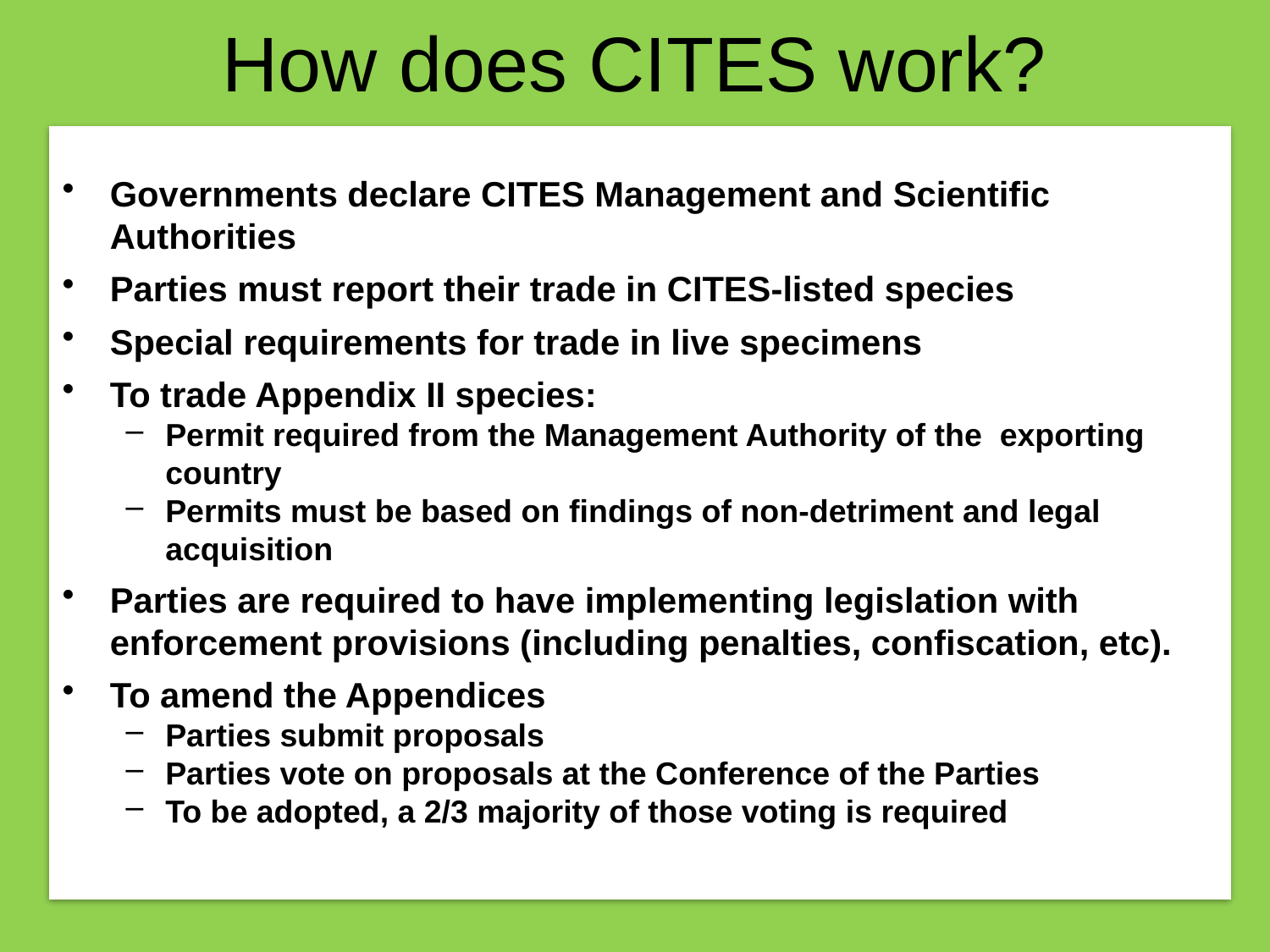

# How does CITES work?

Governments declare CITES Management and Scientific Authorities
Parties must report their trade in CITES-listed species
Special requirements for trade in live specimens
To trade Appendix II species:
Permit required from the Management Authority of the  exporting country
Permits must be based on findings of non-detriment and legal acquisition
Parties are required to have implementing legislation with enforcement provisions (including penalties, confiscation, etc).
To amend the Appendices
Parties submit proposals
Parties vote on proposals at the Conference of the Parties
To be adopted, a 2/3 majority of those voting is required